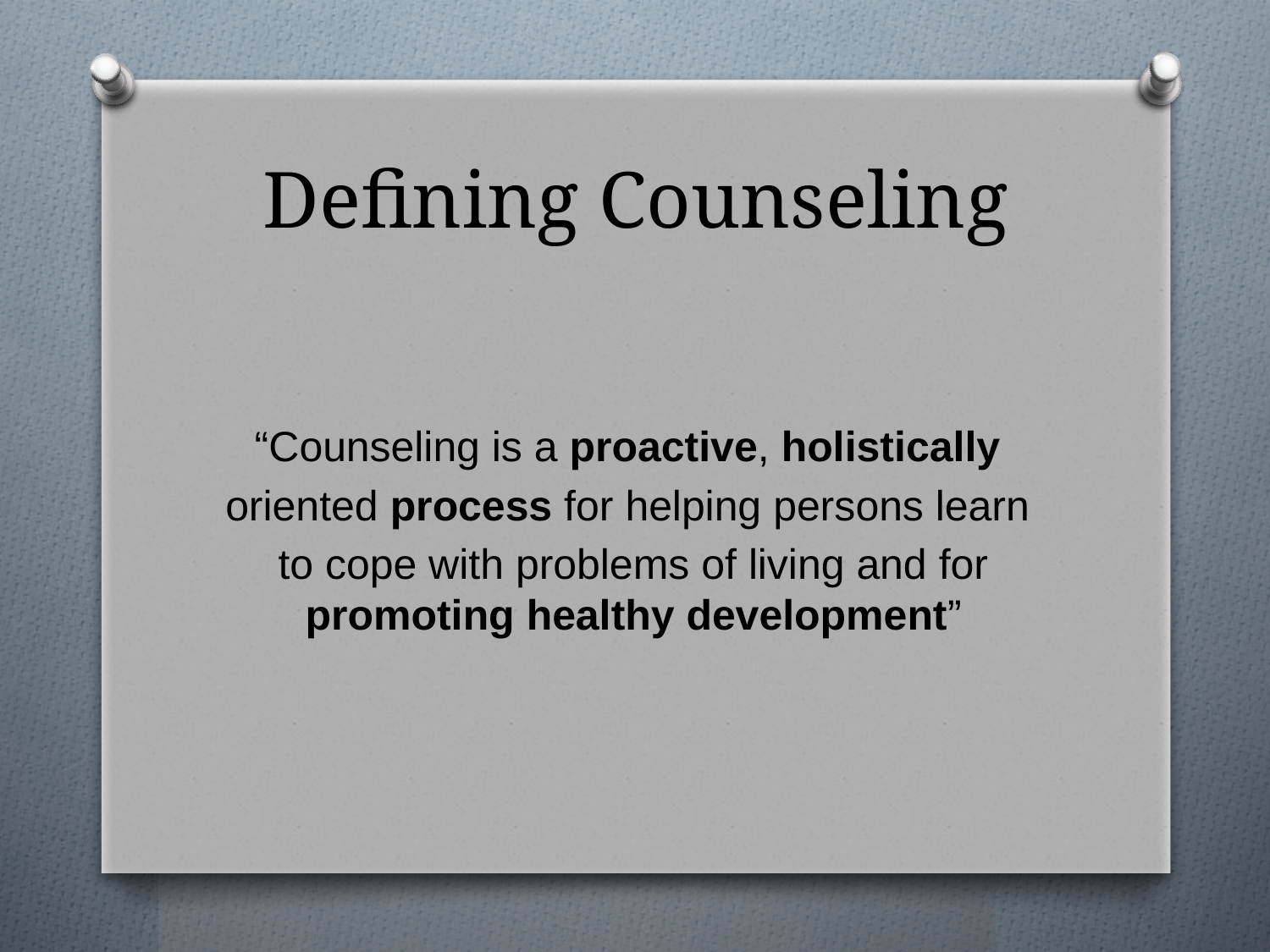

# Defining Counseling

“Counseling is a proactive, holistically
oriented process for helping persons learn
to cope with problems of living and for promoting healthy development”